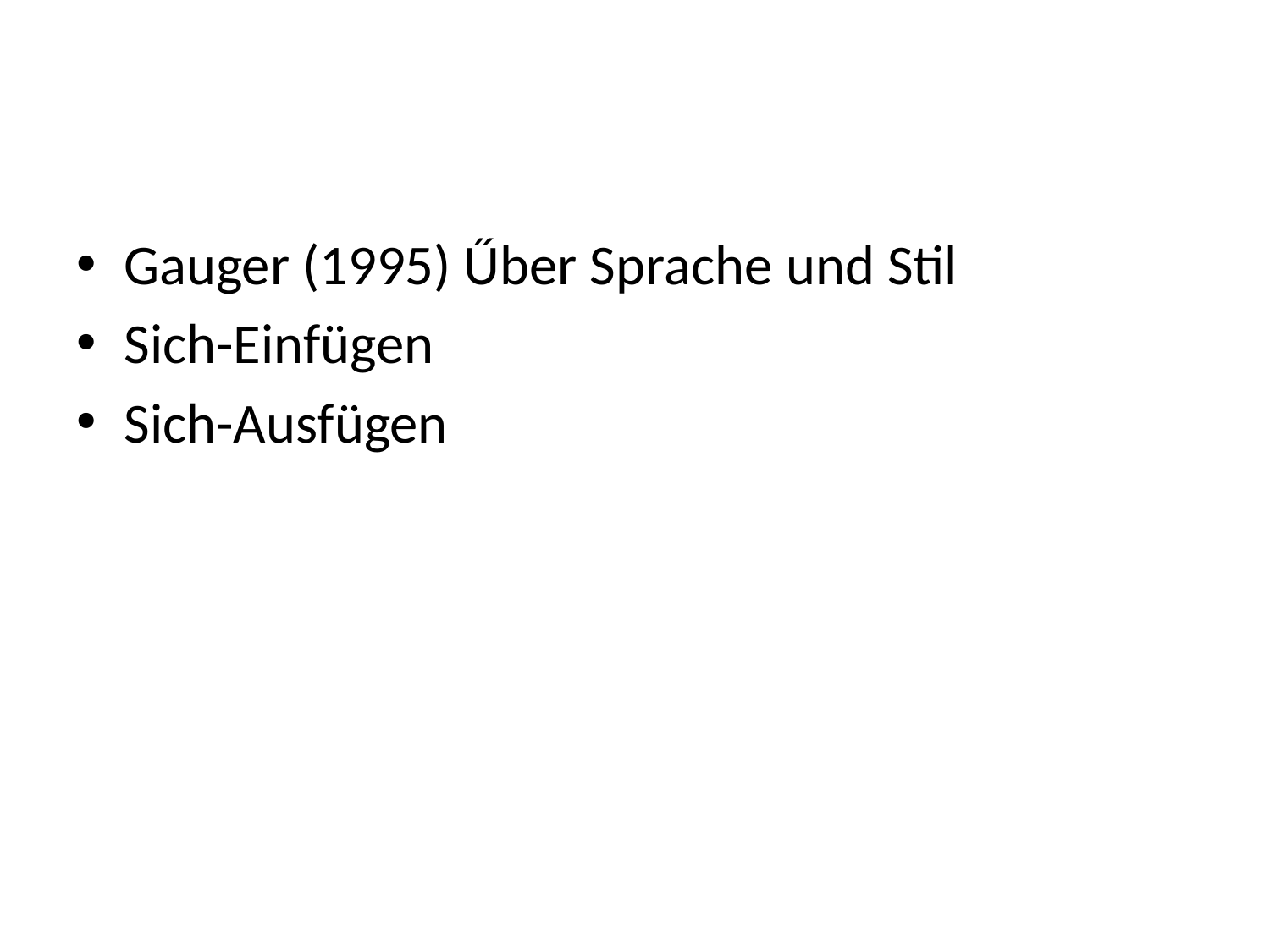

#
Gauger (1995) Űber Sprache und Stil
Sich-Einfügen
Sich-Ausfügen